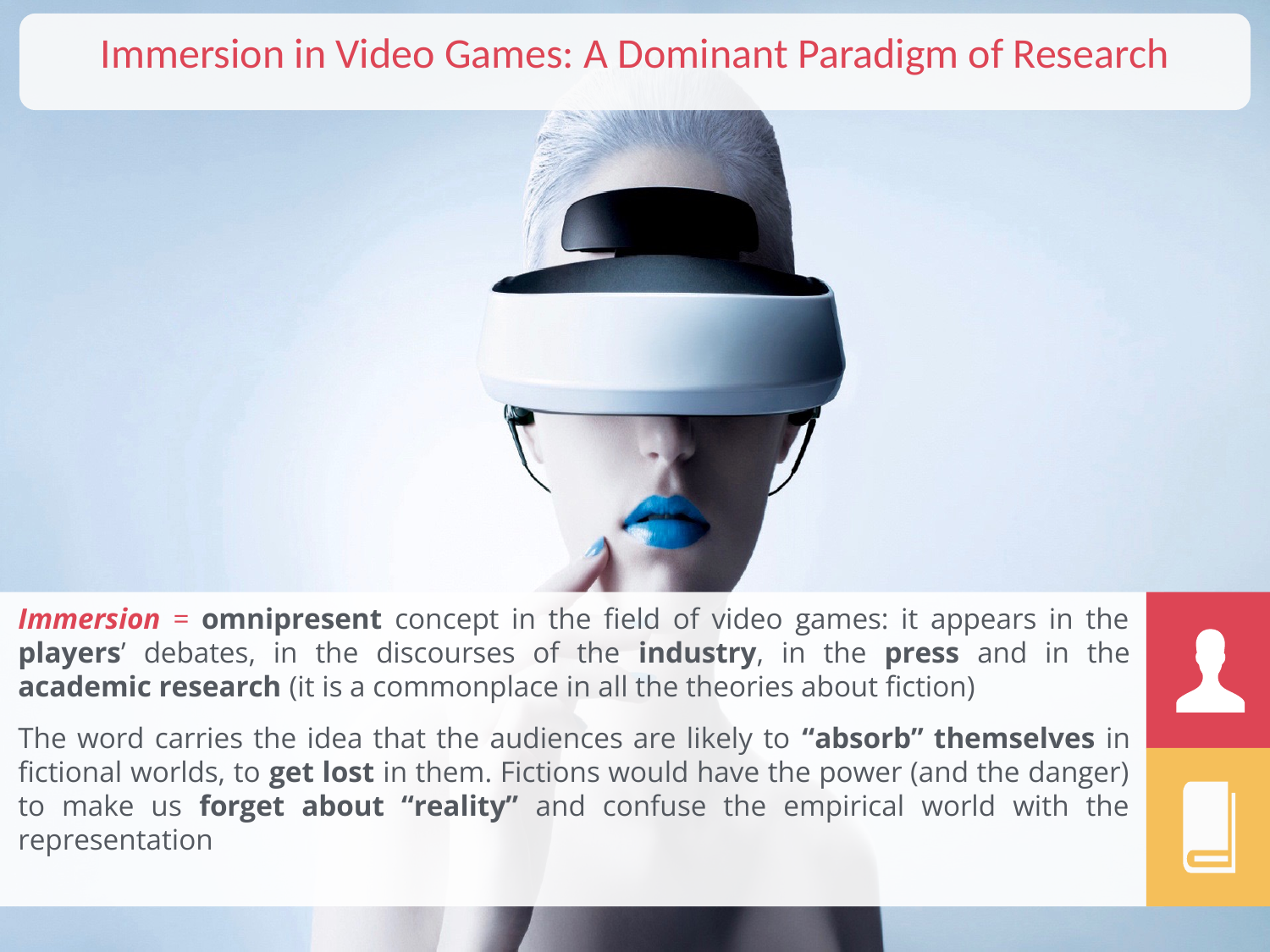

Immersion in Video Games: A Dominant Paradigm of Research

Immersion = omnipresent concept in the field of video games: it appears in the players’ debates, in the discourses of the industry, in the press and in the academic research (it is a commonplace in all the theories about fiction)
The word carries the idea that the audiences are likely to “absorb” themselves in fictional worlds, to get lost in them. Fictions would have the power (and the danger) to make us forget about “reality” and confuse the empirical world with the representation